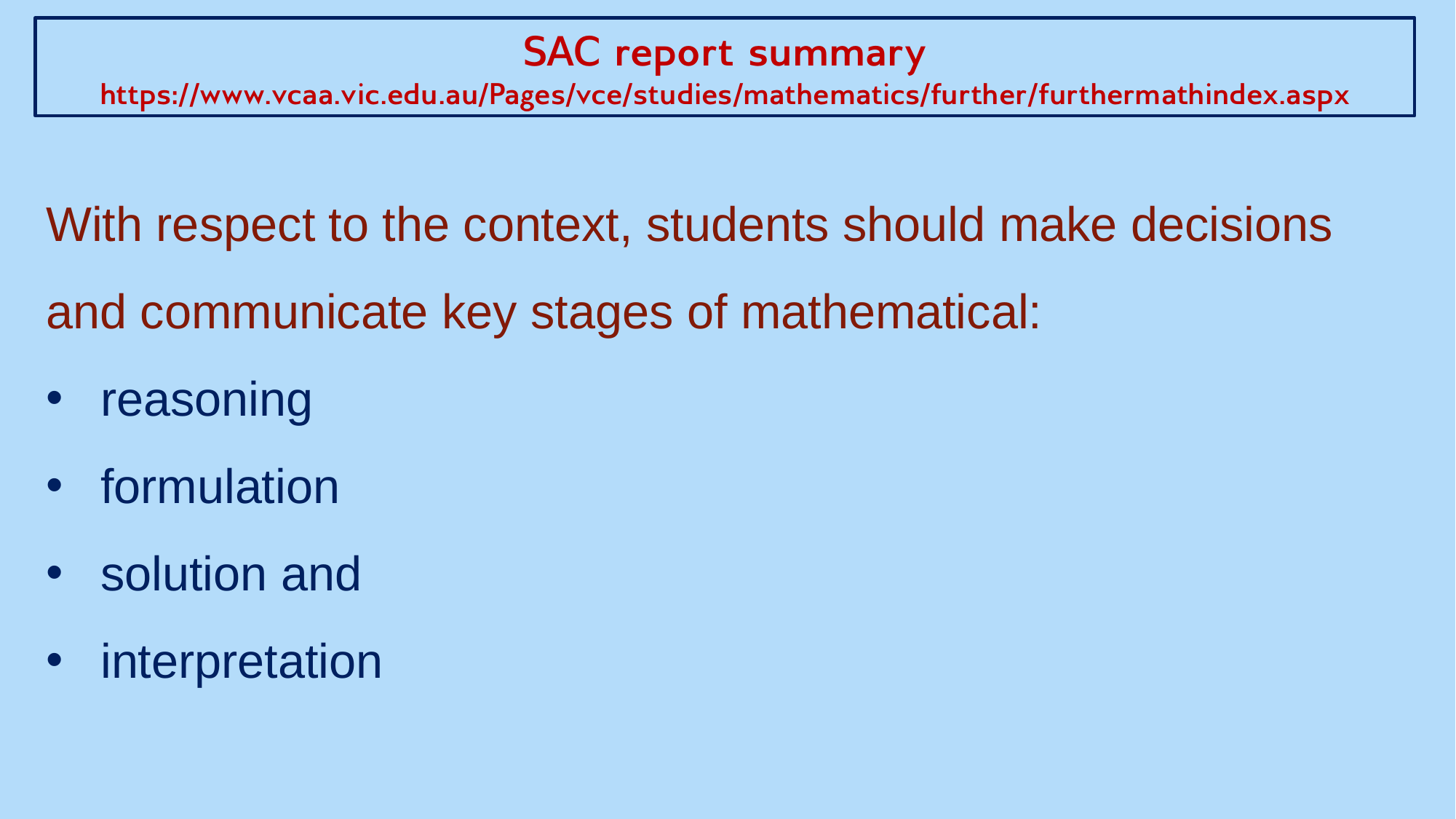

SAC report summary
https://www.vcaa.vic.edu.au/Pages/vce/studies/mathematics/further/furthermathindex.aspx
With respect to the context, students should make decisions and communicate key stages of mathematical:
reasoning
formulation
solution and
interpretation